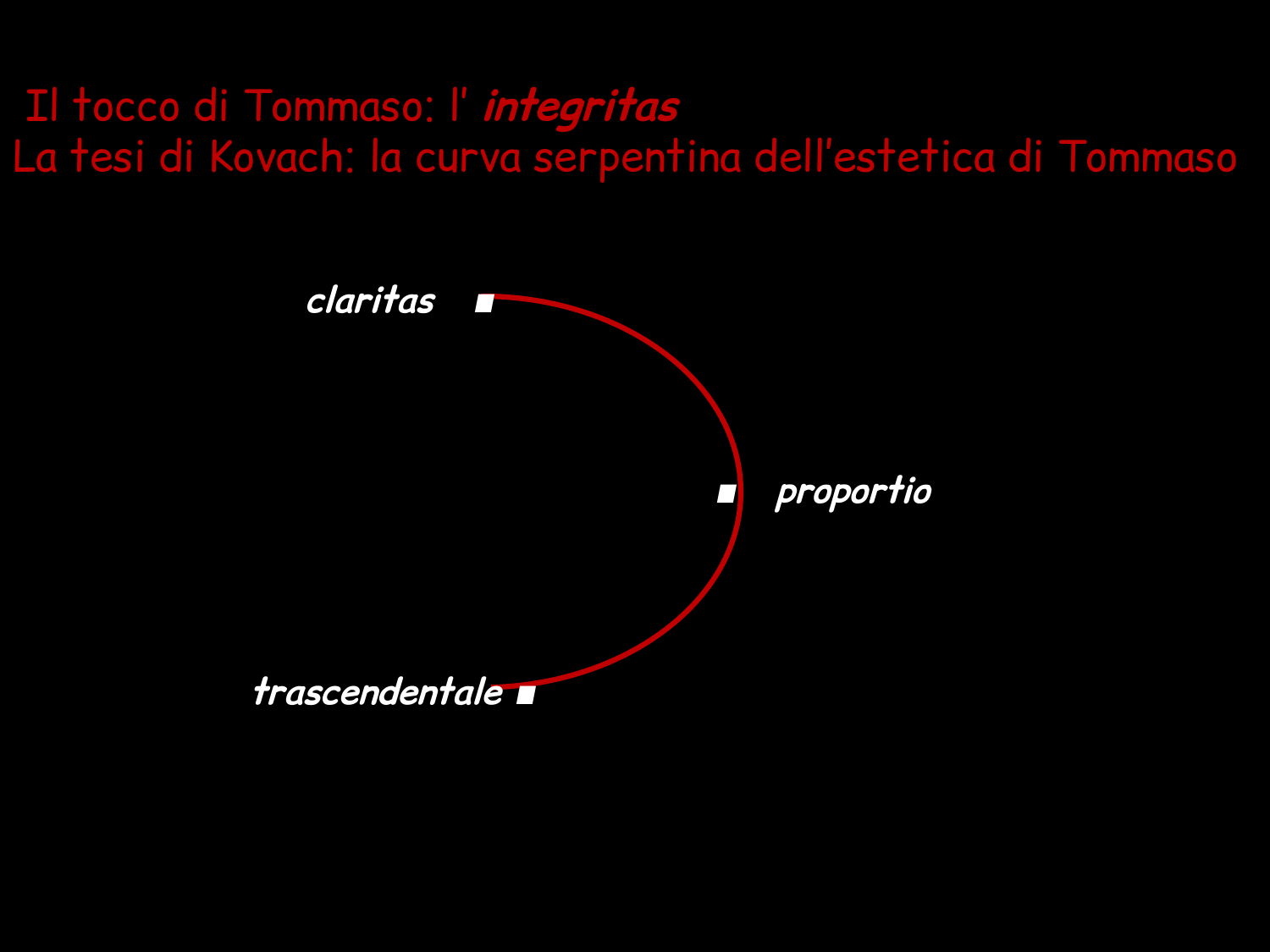

# Il tocco di Tommaso: l’ integritas La tesi di Kovach: la curva serpentina dell’estetica di Tommaso
Forma come claritas    .

.  proportio
Bello come trascendentale .